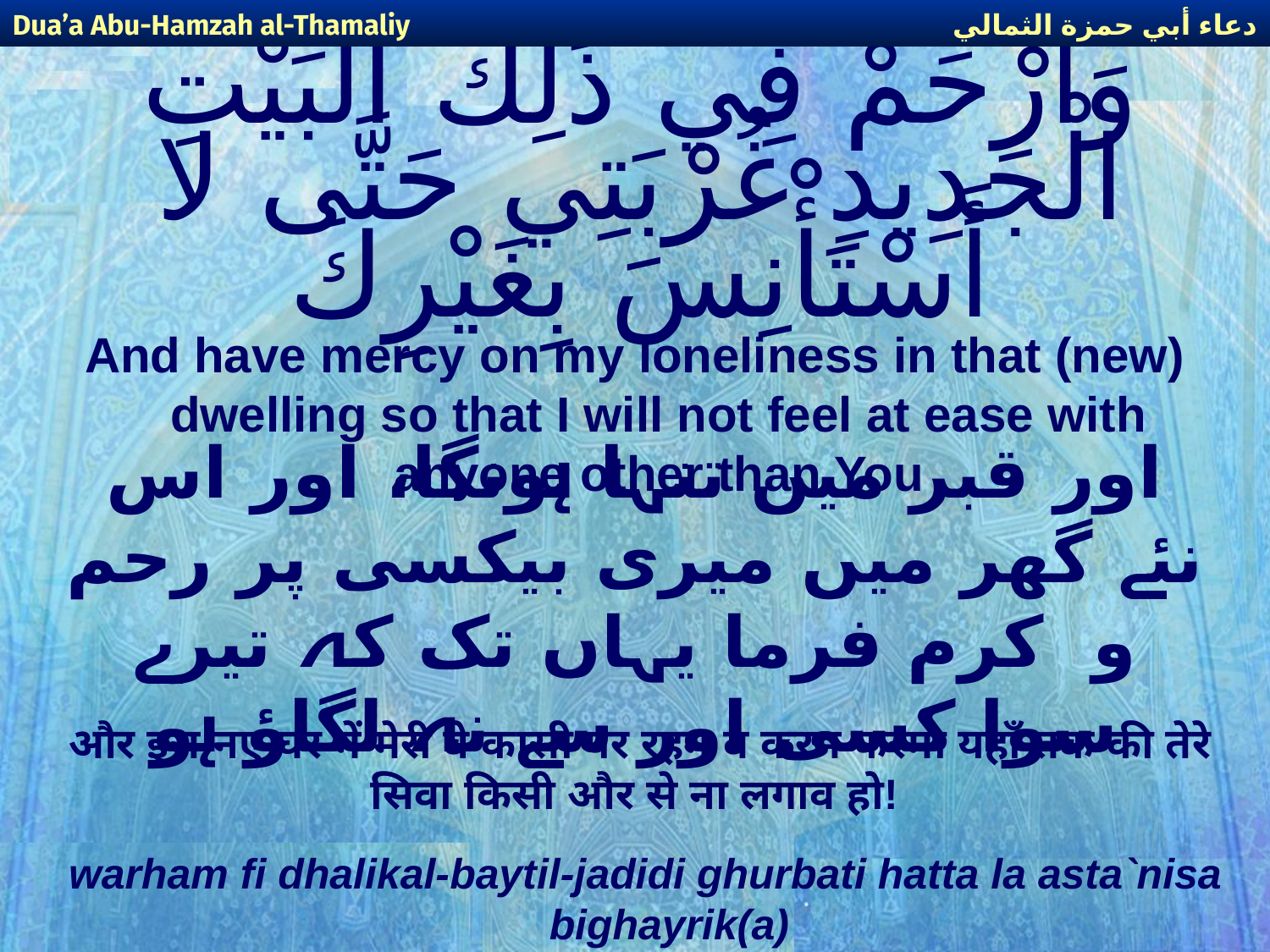

دعاء أبي حمزة الثمالي
Dua’a Abu-Hamzah al-Thamaliy
# وَارْحَمْ فِي ذَلِكَ الْبَيْتِ الْجَدِيدِ غُرْبَتِي حَتَّى لا أَسْتَأْنِسَ بِغَيْرِكَ
And have mercy on my loneliness in that (new) dwelling so that I will not feel at ease with anyone other than You
اور قبر میں تنہا ہونگا، اور اس نئے گھر میں میری بیکسی پر رحم و  کرم فرما یہاں تک کہ تیرے سوا کسی اور سے نہ لگاؤ ہو
और इस नए घर में मेरी बे कासी पर रहम व करम फरमा यहाँ तक की तेरे सिवा किसी और से ना लगाव हो!
warham fi dhalikal-baytil-jadidi ghurbati hatta la asta`nisa bighayrik(a)